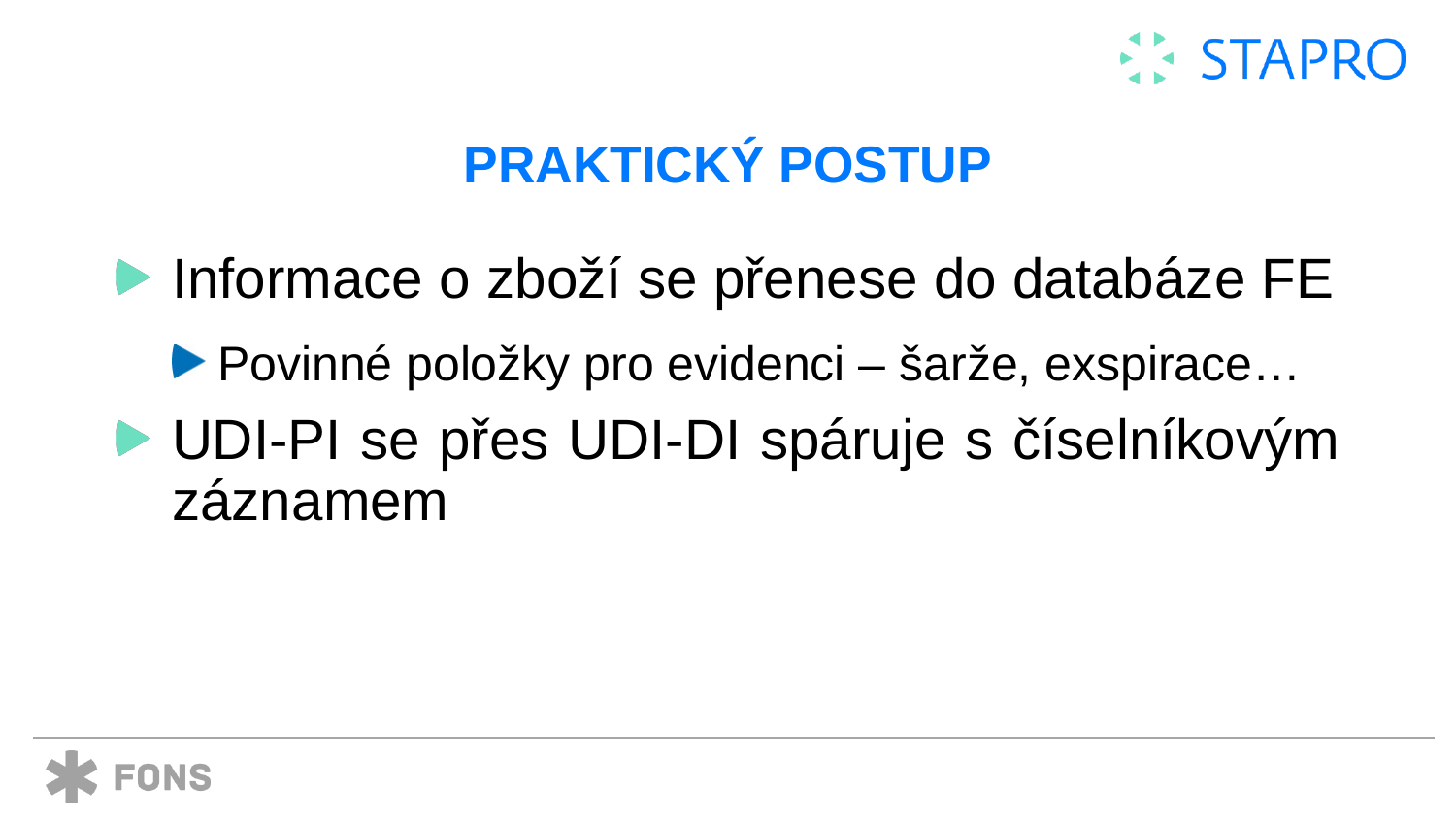

# Praktický postup
Informace o zboží se přenese do databáze FE
Povinné položky pro evidenci – šarže, exspirace…
UDI-PI se přes UDI-DI spáruje s číselníkovým záznamem